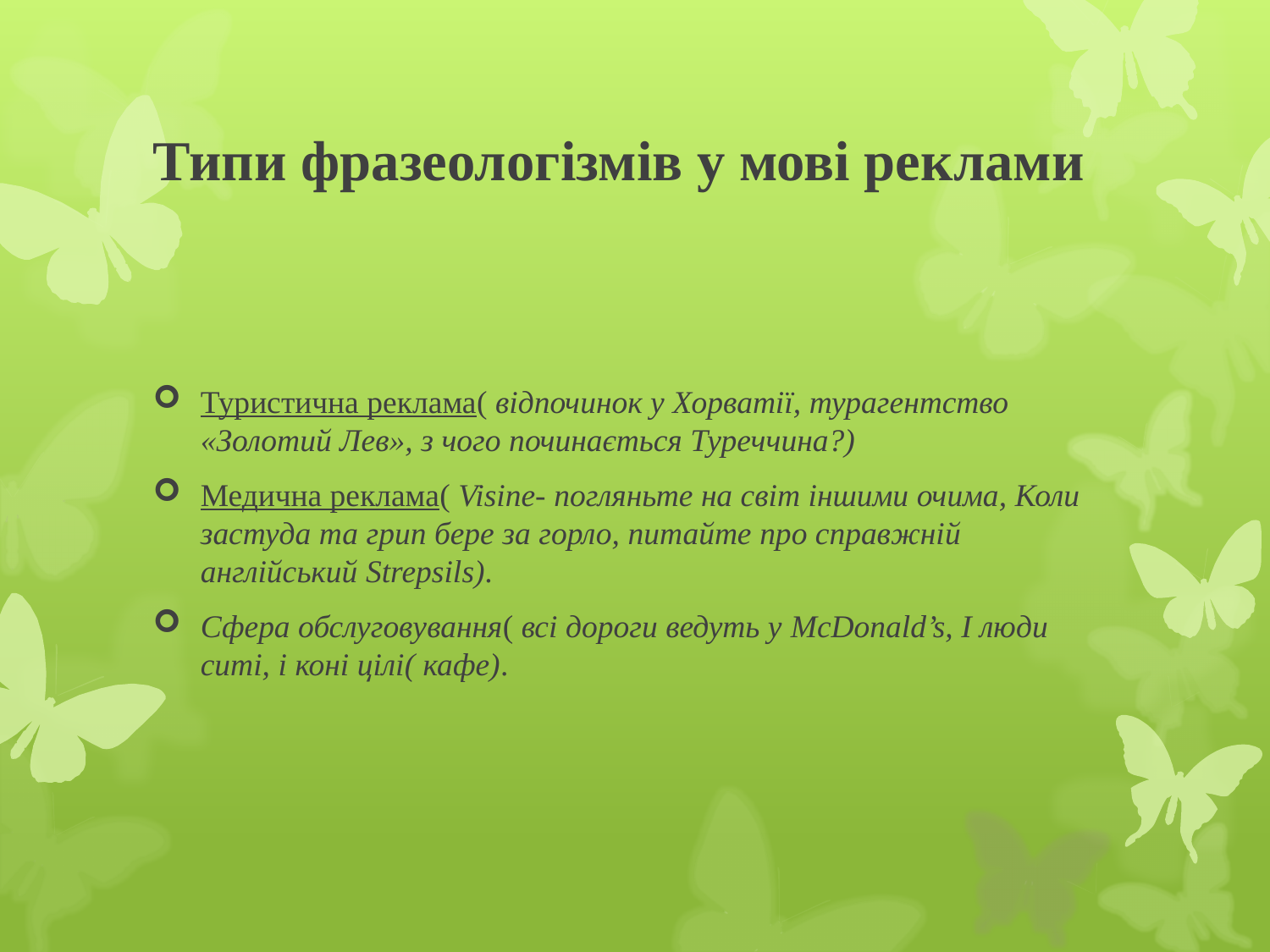

# Типи фразеологізмів у мові реклами
Туристична реклама( відпочинок у Хорватії, турагентство «Золотий Лев», з чого починається Туреччина?)
Медична реклама( Visine- погляньте на світ іншими очима, Коли застуда та грип бере за горло, питайте про справжній англійський Strepsils).
Сфера обслуговування( всі дороги ведуть у McDonald’s, І люди ситі, і коні цілі( кафе).